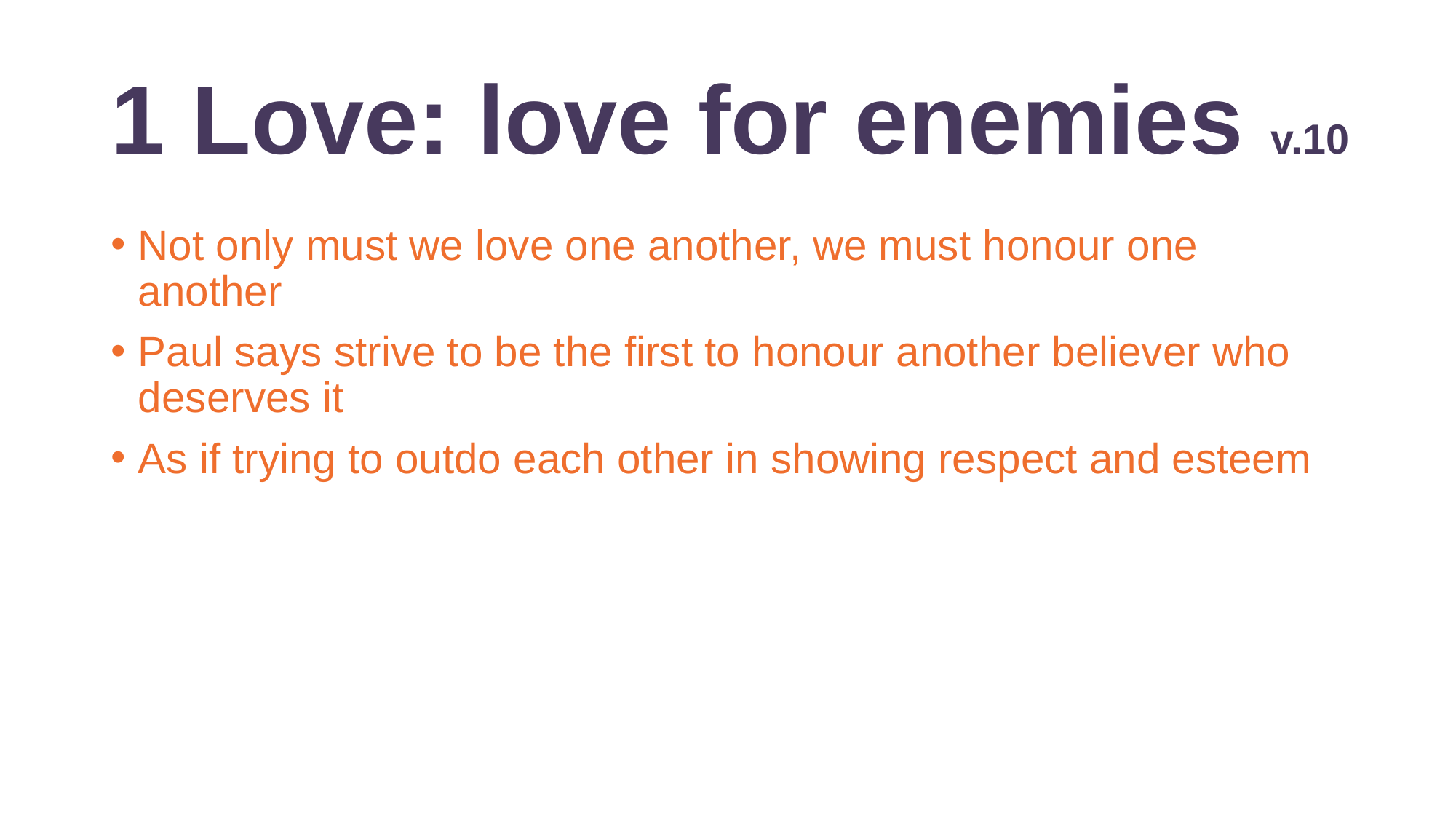

# 1 Love: love for enemies v.10
Not only must we love one another, we must honour one another
Paul says strive to be the first to honour another believer who deserves it
As if trying to outdo each other in showing respect and esteem